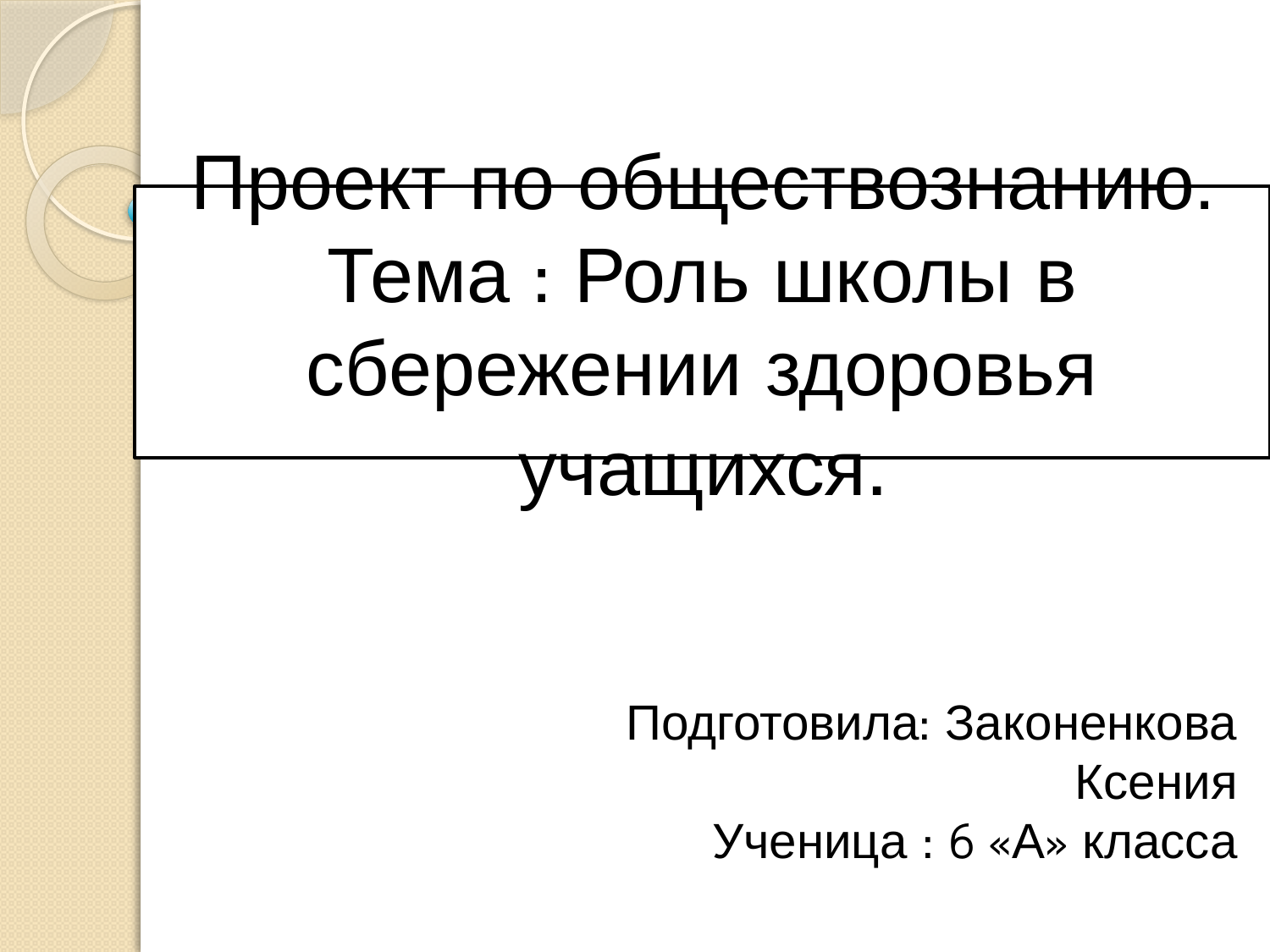

Проект по обществознанию.
Тема : Роль школы в сбережении здоровья учащихся.
Подготовила: Законенкова Ксения
Ученица : 6 «А» класса